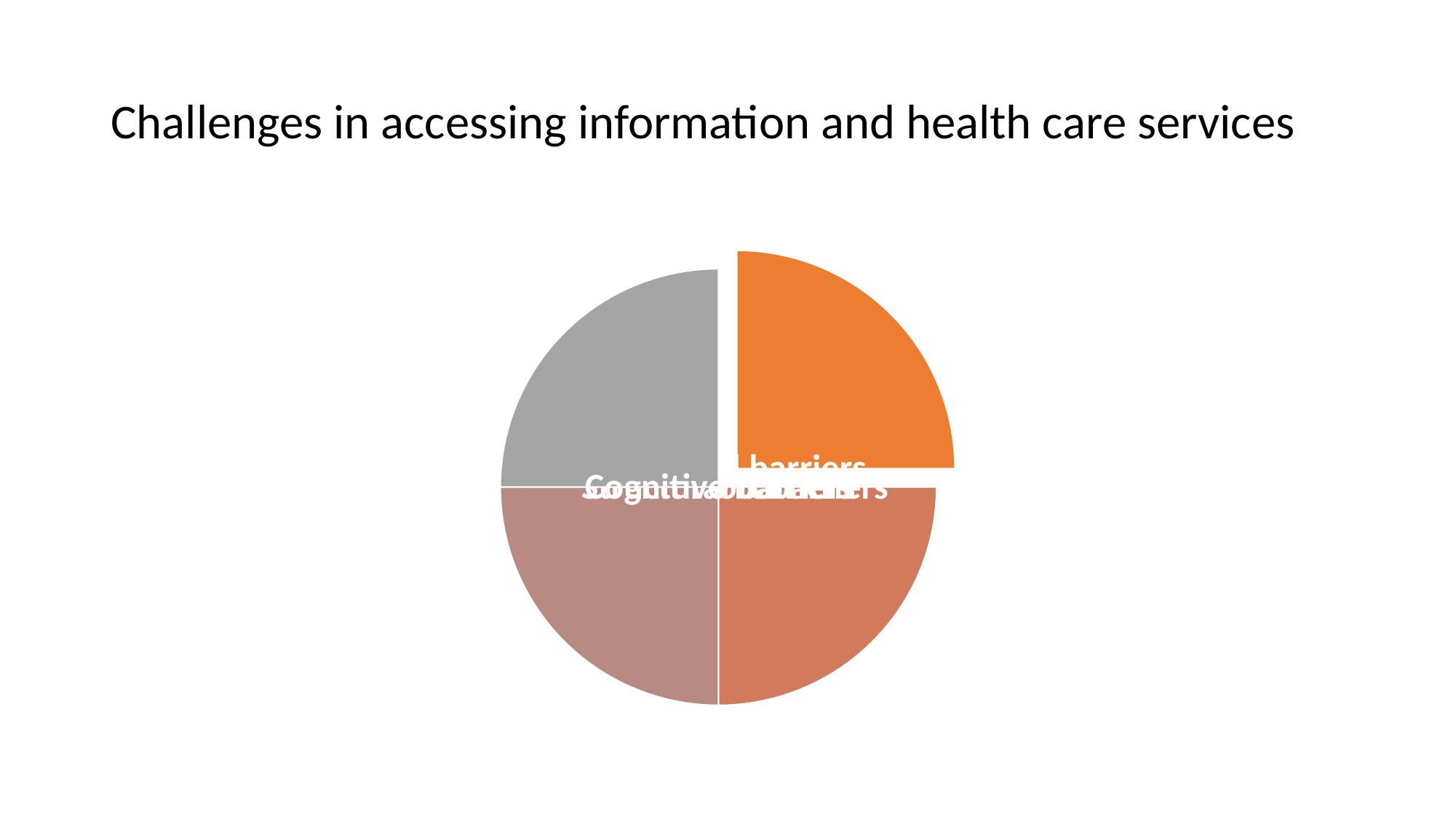

# Challenges in accessing information and health care services
Financial barriers
Social support barriers
Structural barriers
Cognitive barriers